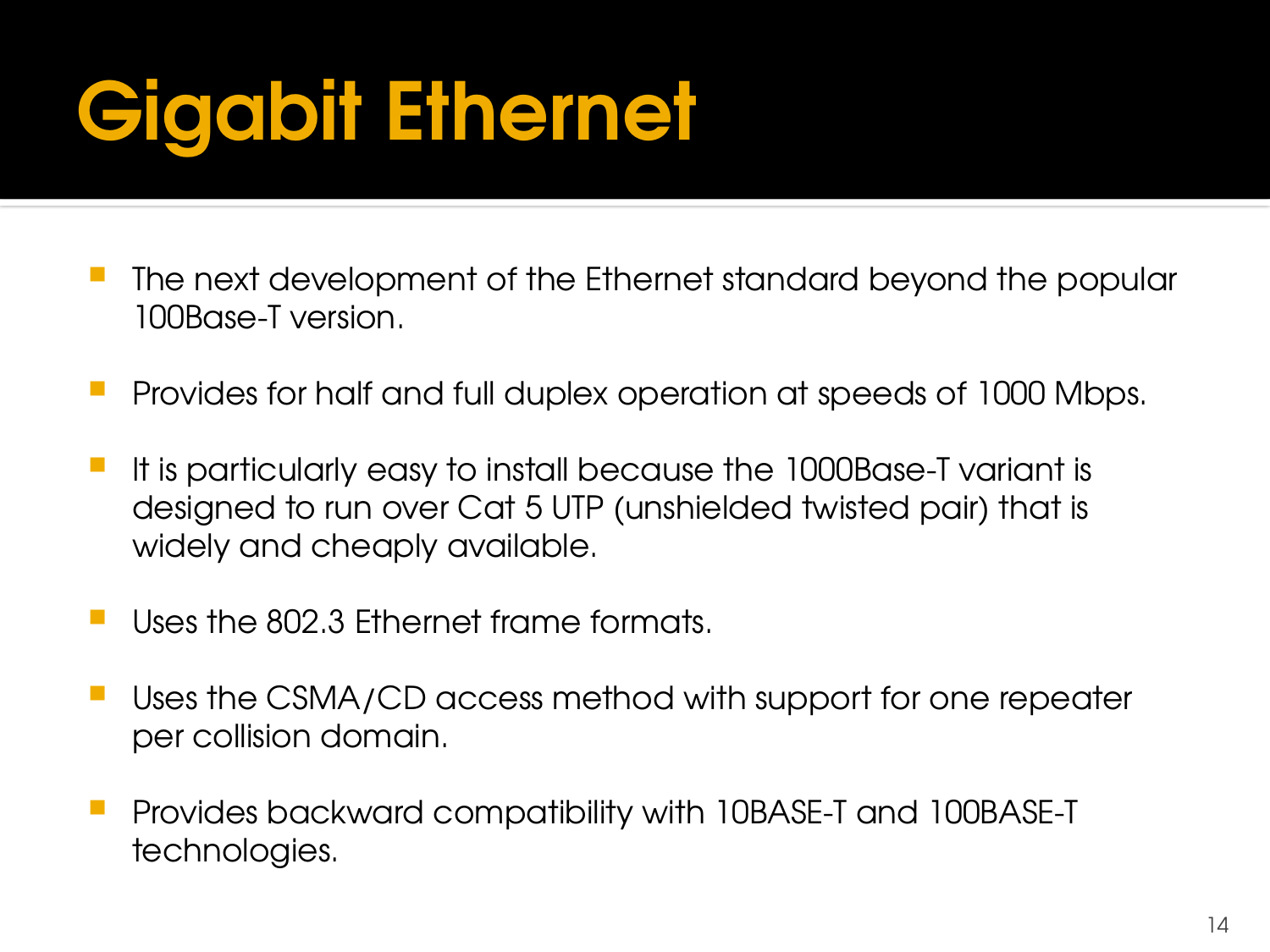

# Gigabit Ethernet
The next development of the Ethernet standard beyond the popular 100Base-T version.

Provides for half and full duplex operation at speeds of 1000 Mbps.

It is particularly easy to install because the 1000Base-T variant is designed to run over Cat 5 UTP (unshielded twisted pair) that is widely and cheaply available.

Uses the 802.3 Ethernet frame formats.

Uses the CSMA/CD access method with support for one repeater per collision domain.

Provides backward compatibility with 10BASE-T and 100BASE-T technologies.
14